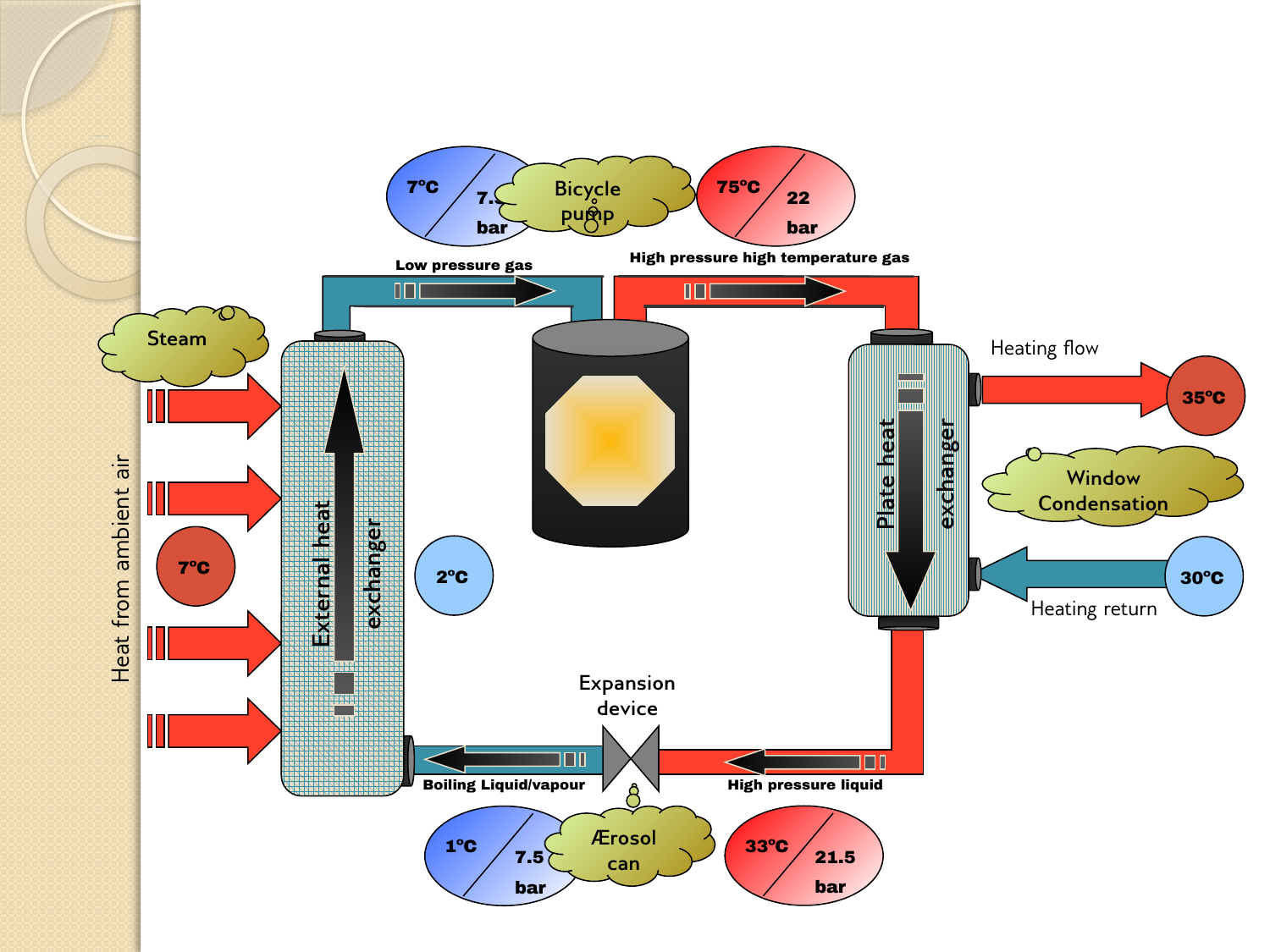

# Heat pump typical temperatures and pressures

7ºC
7.3
bar

75ºC
22
bar
Bicycle pump
High pressure high temperature gas
Low pressure gas

Heating flow

Plate heat exchanger
Compressor

Compressor
External heat exchanger

Heat from ambient air

Heating return

Expansion device

Steam

35ºC

Window
Condensation

7ºC

2ºC

30ºC

Boiling Liquid/vapour
High pressure liquid
Aerosol can

33ºC
21.5
bar

1ºC
7.5
bar